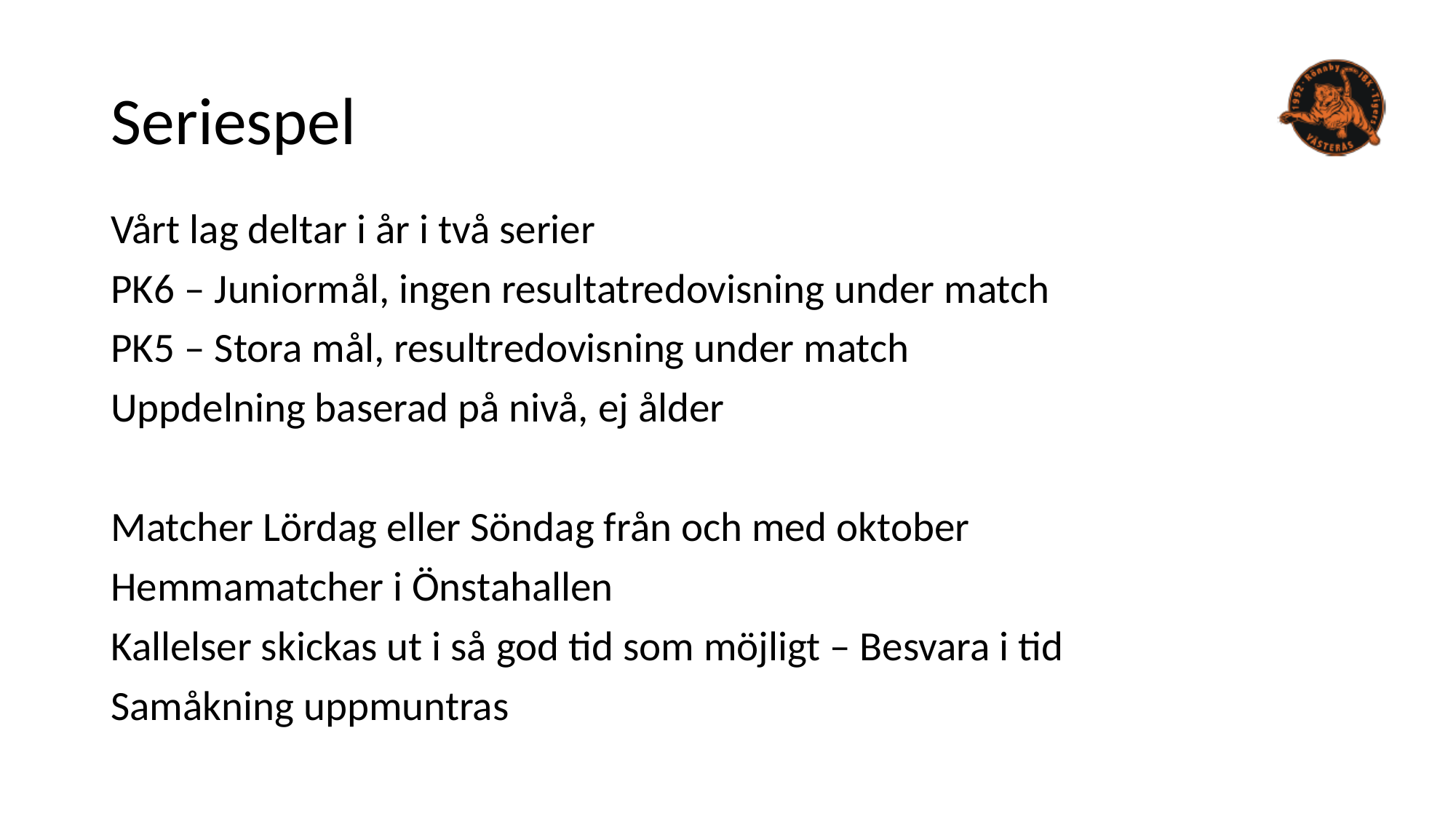

# Seriespel
Vårt lag deltar i år i två serier
PK6 – Juniormål, ingen resultatredovisning under match
PK5 – Stora mål, resultredovisning under match
Uppdelning baserad på nivå, ej ålder

Matcher Lördag eller Söndag från och med oktober
Hemmamatcher i Önstahallen
Kallelser skickas ut i så god tid som möjligt – Besvara i tid
Samåkning uppmuntras